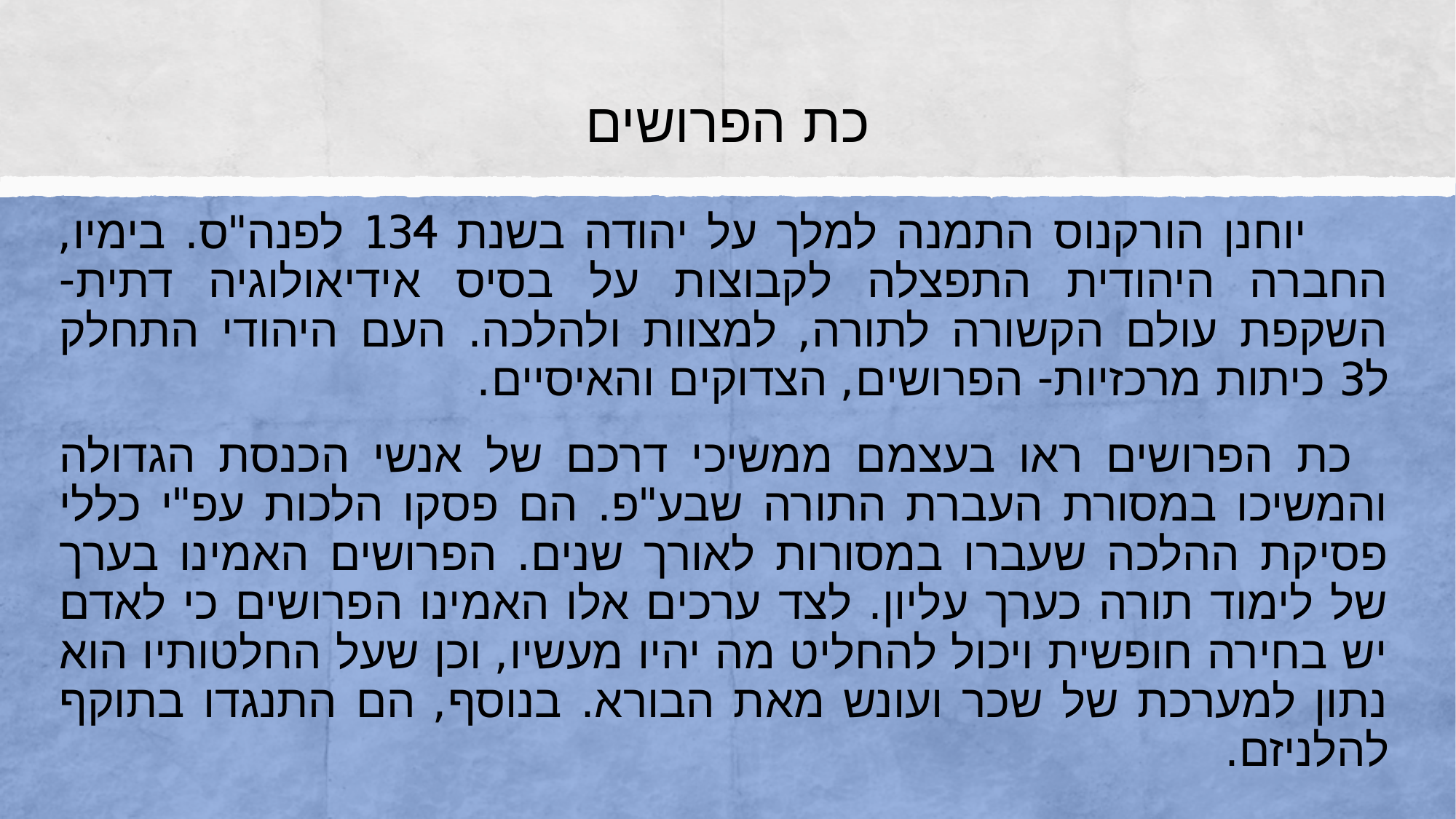

# כת הפרושים
      יוחנן הורקנוס התמנה למלך על יהודה בשנת 134 לפנה"ס. בימיו, החברה היהודית התפצלה לקבוצות על בסיס אידיאולוגיה דתית- השקפת עולם הקשורה לתורה, למצוות ולהלכה. העם היהודי התחלק ל3 כיתות מרכזיות- הפרושים, הצדוקים והאיסיים.
   כת הפרושים ראו בעצמם ממשיכי דרכם של אנשי הכנסת הגדולה והמשיכו במסורת העברת התורה שבע"פ. הם פסקו הלכות עפ"י כללי פסיקת ההלכה שעברו במסורות לאורך שנים. הפרושים האמינו בערך של לימוד תורה כערך עליון. לצד ערכים אלו האמינו הפרושים כי לאדם יש בחירה חופשית ויכול להחליט מה יהיו מעשיו, וכן שעל החלטותיו הוא נתון למערכת של שכר ועונש מאת הבורא. בנוסף, הם התנגדו בתוקף להלניזם.